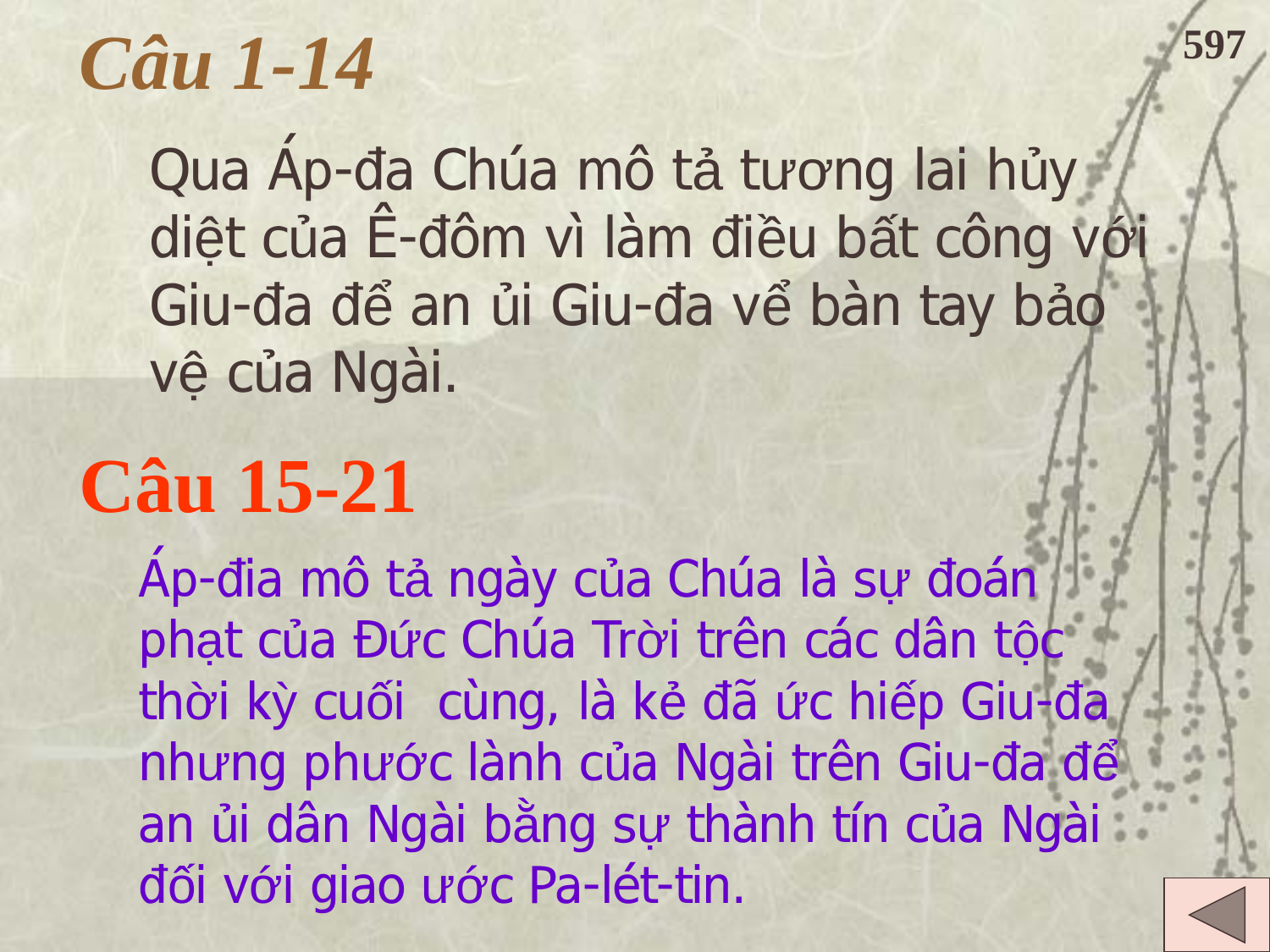

# Câu 1-14
597

Qua Áp-đa Chúa mô tả tương lai hủy diệt của Ê-đôm vì làm điều bất công với Giu-đa để an ủi Giu-đa vể bàn tay bảo vệ của Ngài.
Câu 15-21

Áp-đia mô tả ngày của Chúa là sự đoán phạt của Đức Chúa Trời trên các dân tộc thời kỳ cuối  cùng, là kẻ đã ức hiếp Giu-đa nhưng phước lành của Ngài trên Giu-đa để an ủi dân Ngài bằng sự thành tín của Ngài đối với giao ước Pa-lét-tin.